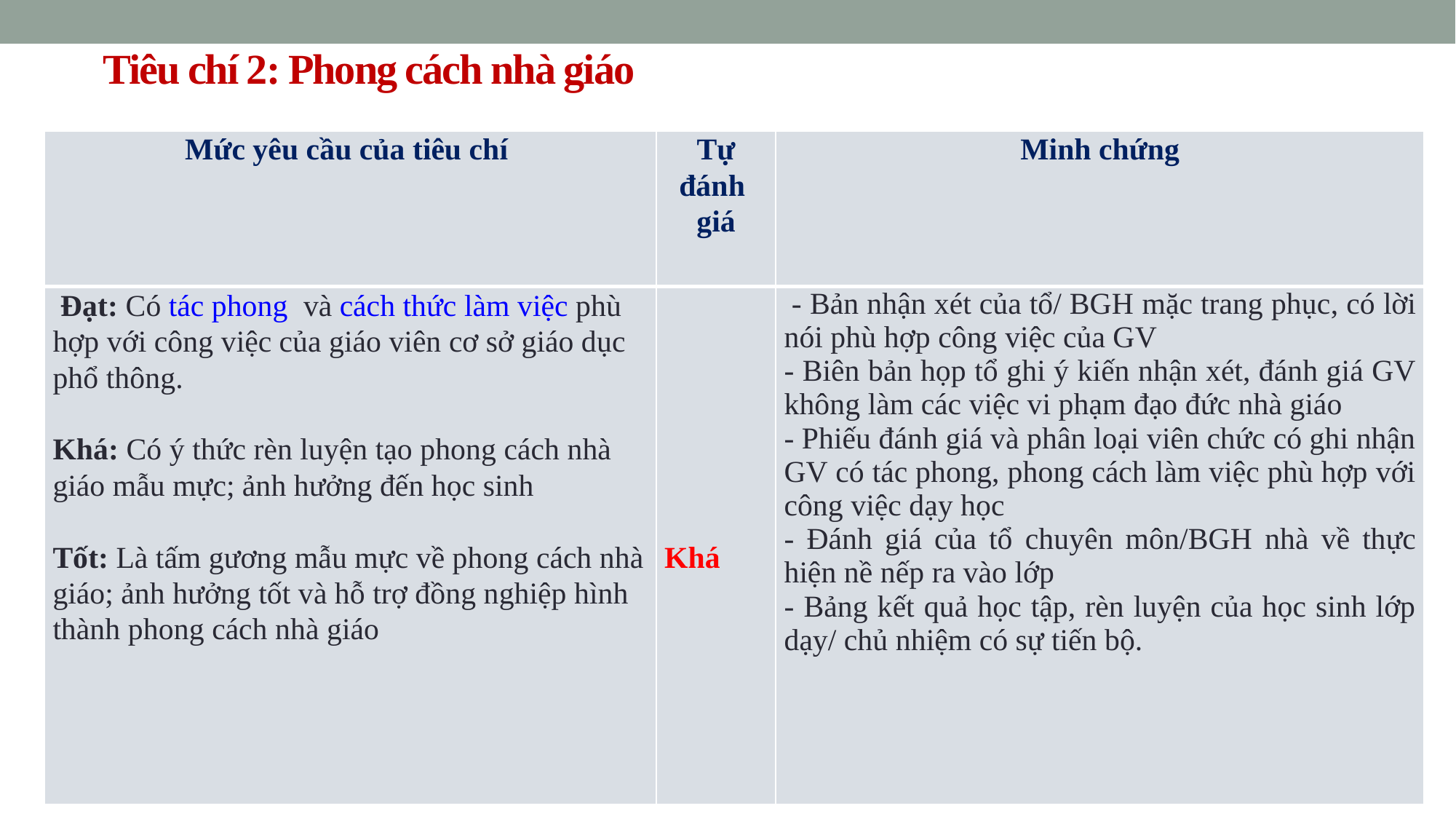

# Tiêu chí 2: Phong cách nhà giáo
| Mức yêu cầu của tiêu chí | Tự đánh giá | Minh chứng |
| --- | --- | --- |
| Đạt: Có tác phong  và cách thức làm việc phù hợp với công việc của giáo viên cơ sở giáo dục phổ thông. Khá: Có ý thức rèn luyện tạo phong cách nhà giáo mẫu mực; ảnh hưởng đến học sinh Tốt: Là tấm gương mẫu mực về phong cách nhà giáo; ảnh hưởng tốt và hỗ trợ đồng nghiệp hình thành phong cách nhà giáo | Khá | - Bản nhận xét của tổ/ BGH mặc trang phục, có lời nói phù hợp công việc của GV - Biên bản họp tổ ghi ý kiến nhận xét, đánh giá GV không làm các việc vi phạm đạo đức nhà giáo - Phiếu đánh giá và phân loại viên chức có ghi nhận GV có tác phong, phong cách làm việc phù hợp với công việc dạy học - Đánh giá của tổ chuyên môn/BGH nhà về thực hiện nề nếp ra vào lớp - Bảng kết quả học tập, rèn luyện của học sinh lớp dạy/ chủ nhiệm có sự tiến bộ. |